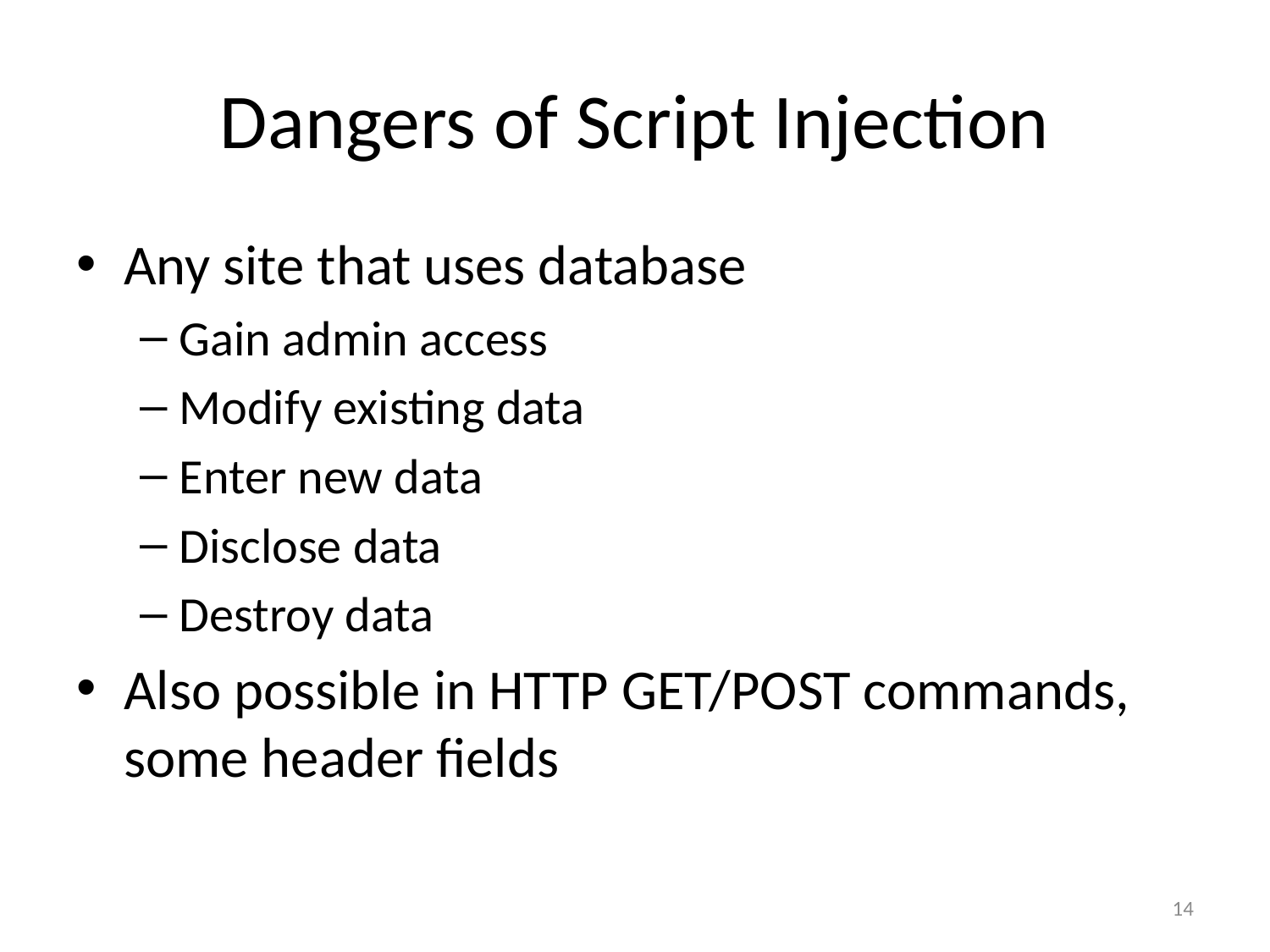

# Dangers of Script Injection
Any site that uses database
Gain admin access
Modify existing data
Enter new data
Disclose data
Destroy data
Also possible in HTTP GET/POST commands, some header fields
14